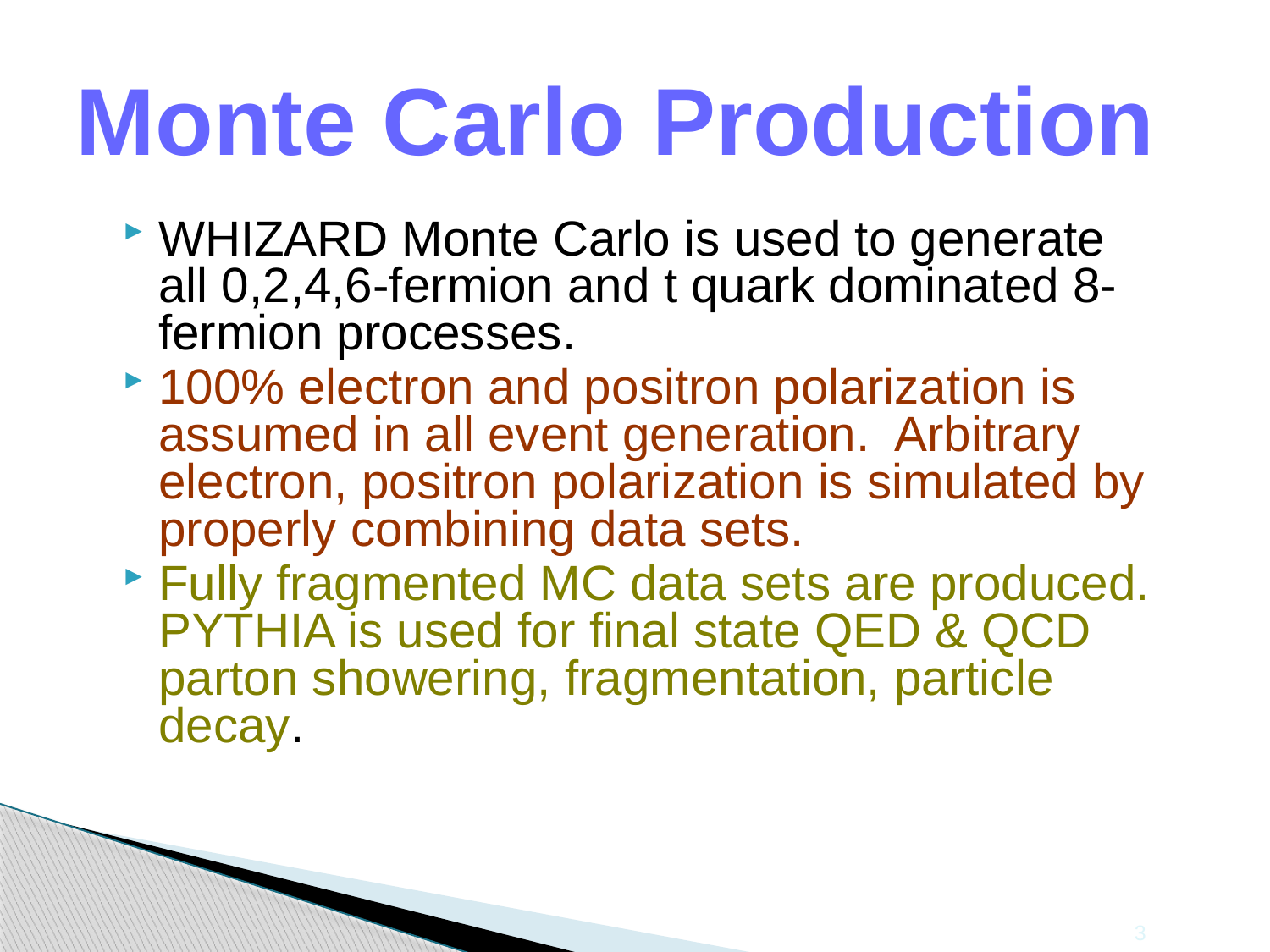

# Monte Carlo Production
WHIZARD Monte Carlo is used to generate all 0,2,4,6-fermion and t quark dominated 8-fermion processes.
100% electron and positron polarization is assumed in all event generation.  Arbitrary electron, positron polarization is simulated by properly combining data sets.
Fully fragmented MC data sets are produced. PYTHIA is used for final state QED & QCD parton showering, fragmentation, particle decay.